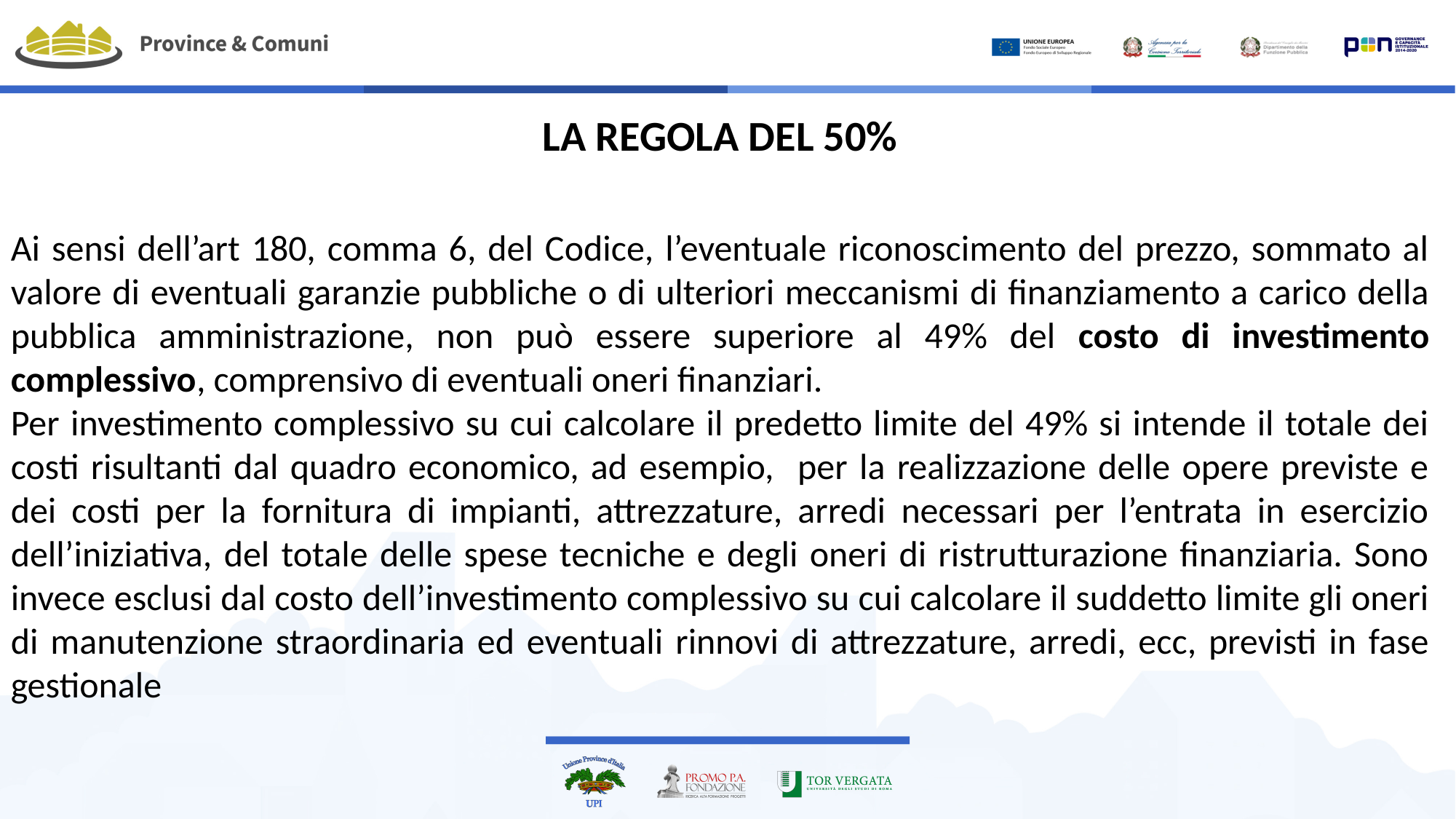

LA REGOLA DEL 50%

Ai sensi dell’art 180, comma 6, del Codice, l’eventuale riconoscimento del prezzo, sommato al valore di eventuali garanzie pubbliche o di ulteriori meccanismi di finanziamento a carico della pubblica amministrazione, non può essere superiore al 49% del costo di investimento complessivo, comprensivo di eventuali oneri finanziari.
Per investimento complessivo su cui calcolare il predetto limite del 49% si intende il totale dei costi risultanti dal quadro economico, ad esempio,  per la realizzazione delle opere previste e dei costi per la fornitura di impianti, attrezzature, arredi necessari per l’entrata in esercizio dell’iniziativa, del totale delle spese tecniche e degli oneri di ristrutturazione finanziaria. Sono invece esclusi dal costo dell’investimento complessivo su cui calcolare il suddetto limite gli oneri di manutenzione straordinaria ed eventuali rinnovi di attrezzature, arredi, ecc, previsti in fase gestionale